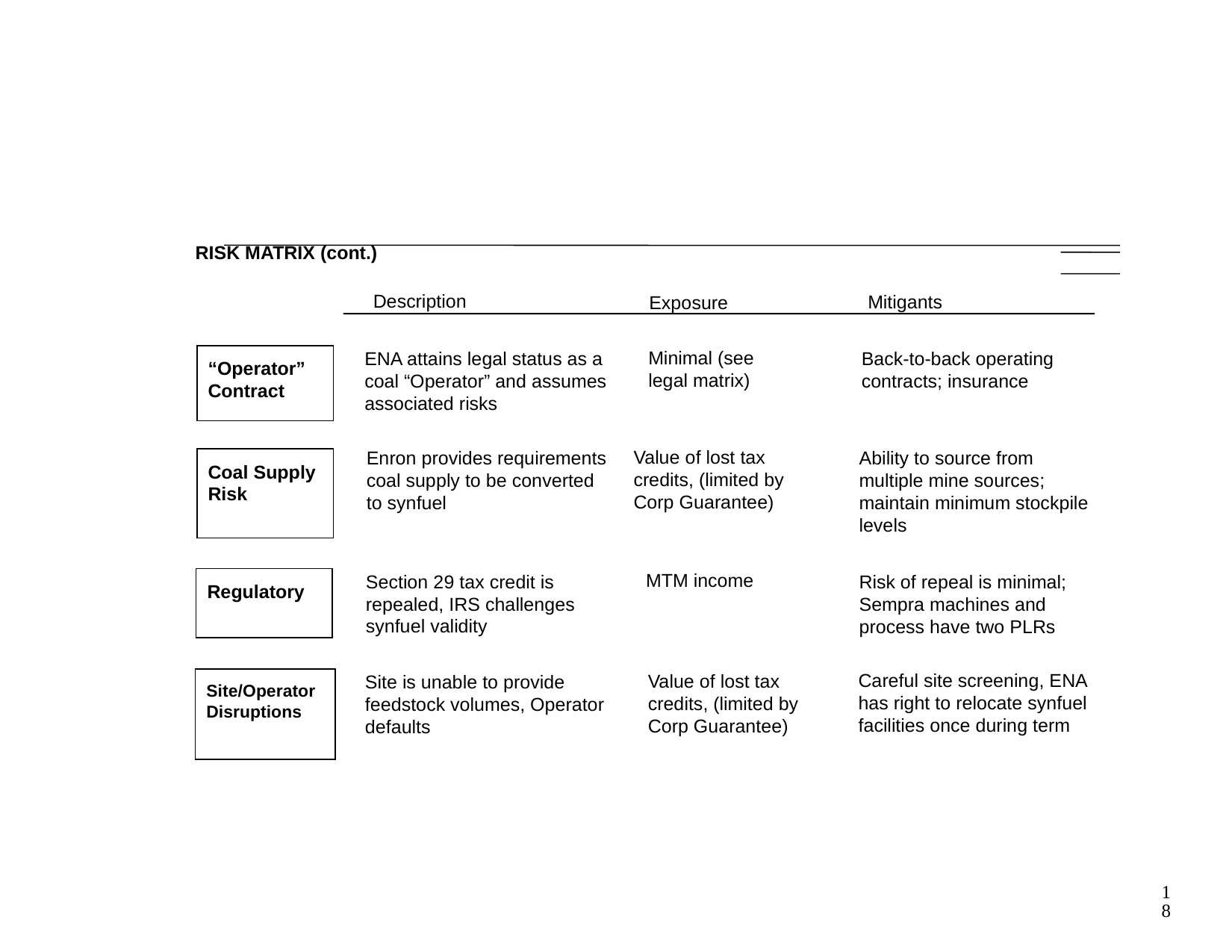

18
# RISK MATRIX (cont.)
Description
Mitigants
Exposure

Minimal (see legal matrix)
ENA attains legal status as a coal “Operator” and assumes associated risks
Back-to-back operating contracts; insurance
“Operator” Contract
Value of lost tax credits, (limited by Corp Guarantee)
Enron provides requirements coal supply to be converted to synfuel
Ability to source from multiple mine sources; maintain minimum stockpile levels
Coal Supply Risk

MTM income
Section 29 tax credit is repealed, IRS challenges synfuel validity
Risk of repeal is minimal; Sempra machines and process have two PLRs
Regulatory

Careful site screening, ENA has right to relocate synfuel facilities once during term
Value of lost tax credits, (limited by Corp Guarantee)
Site is unable to provide feedstock volumes, Operator defaults
Site/Operator Disruptions